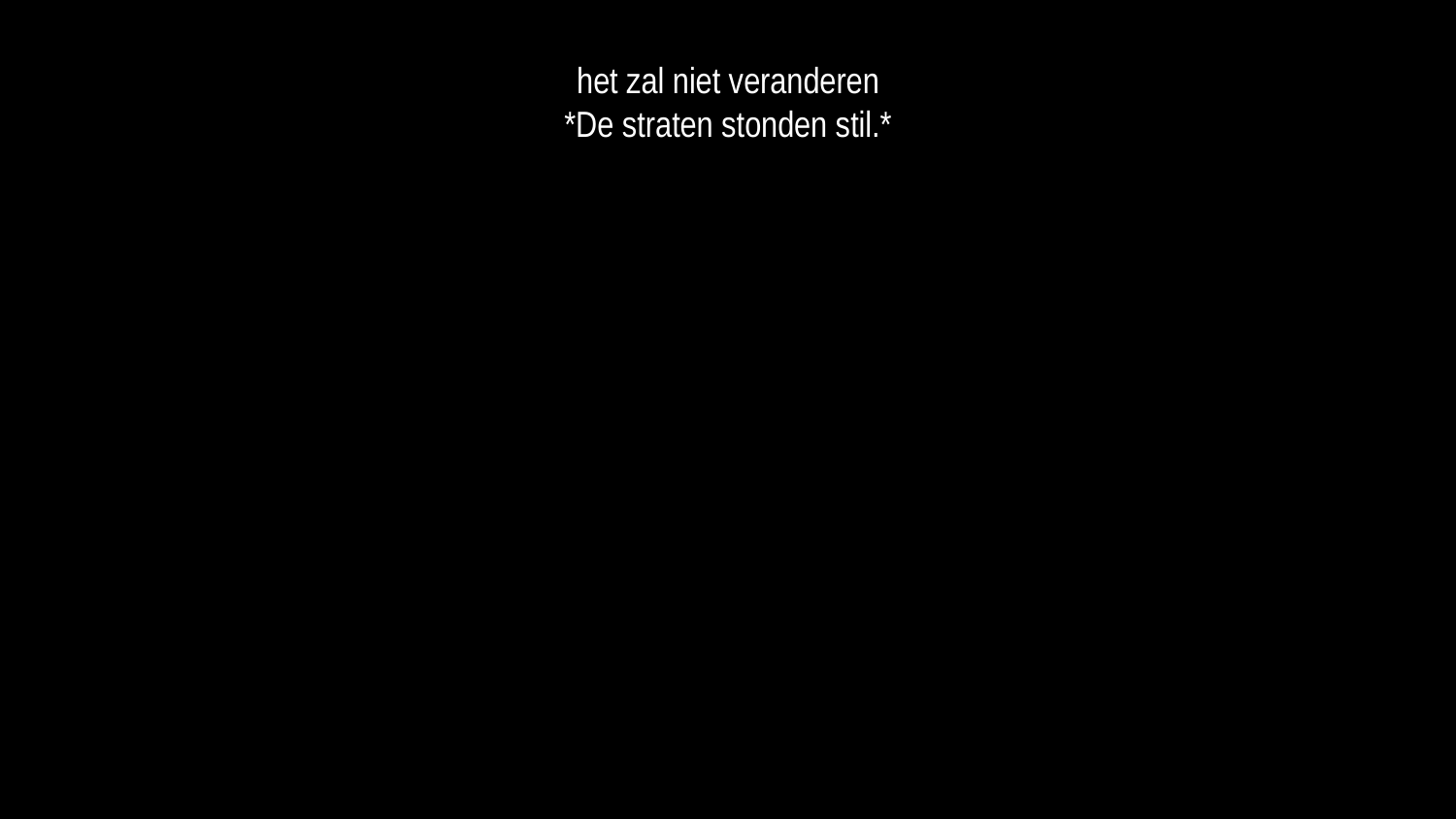

het zal niet veranderen
*De straten stonden stil.*